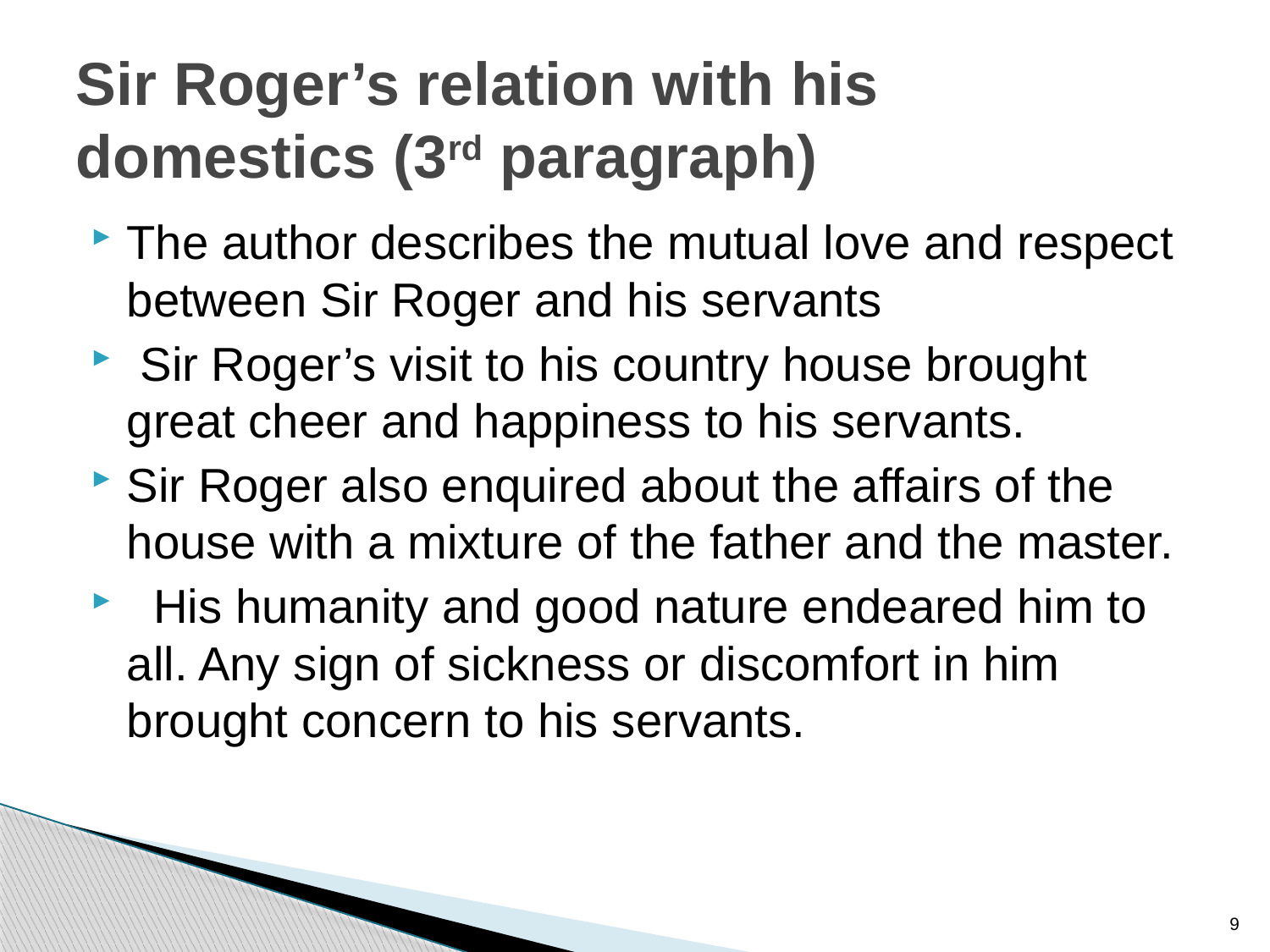

# Sir Roger’s relation with his domestics (3rd paragraph)
The author describes the mutual love and respect between Sir Roger and his servants
 Sir Roger’s visit to his country house brought great cheer and happiness to his servants.
Sir Roger also enquired about the affairs of the house with a mixture of the father and the master.
  His humanity and good nature endeared him to all. Any sign of sickness or discomfort in him brought concern to his servants.

9